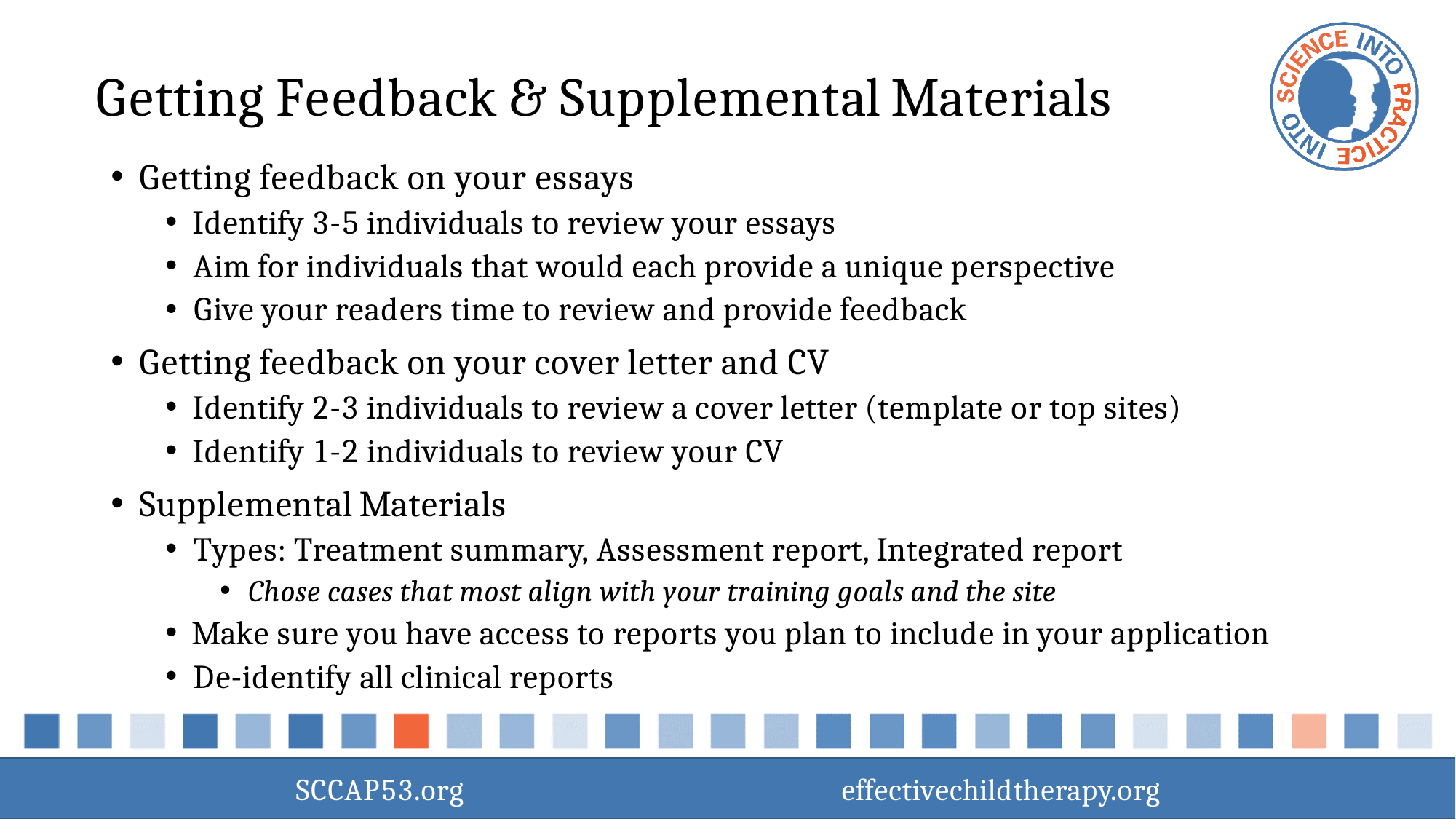

# Getting Feedback & Supplemental Materials
Getting feedback on your essays
Identify 3-5 individuals to review your essays
Aim for individuals that would each provide a unique perspective
Give your readers time to review and provide feedback
Getting feedback on your cover letter and CV
Identify 2-3 individuals to review a cover letter (template or top sites)
Identify 1-2 individuals to review your CV
Supplemental Materials
Types: Treatment summary, Assessment report, Integrated report
Chose cases that most align with your training goals and the site
Make sure you have access to reports you plan to include in your application
De-identify all clinical reports